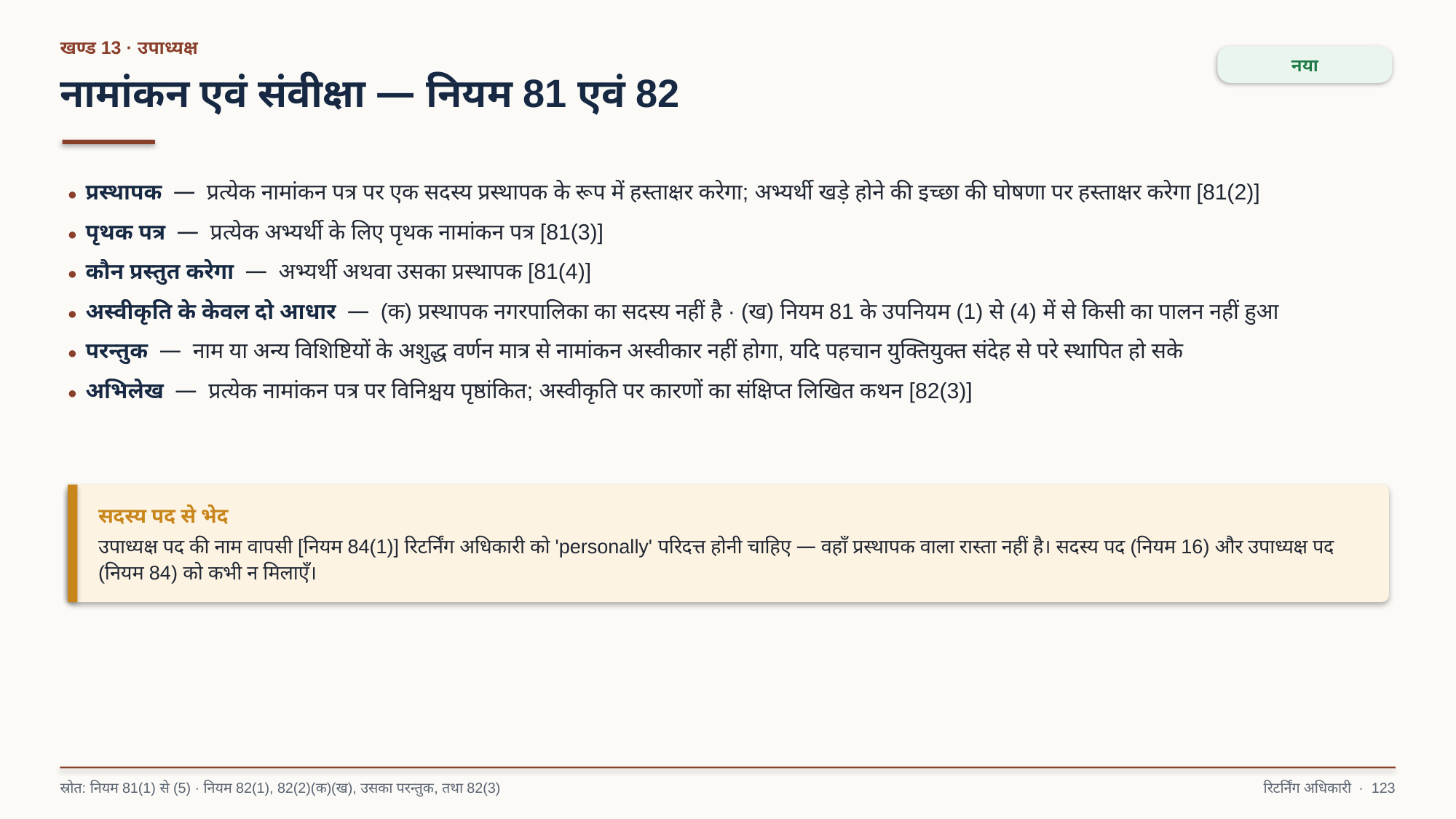

खण्ड 13 · उपाध्यक्ष
नया
नामांकन एवं संवीक्षा — नियम 81 एवं 82

●  प्रस्थापक  —  प्रत्येक नामांकन पत्र पर एक सदस्य प्रस्थापक के रूप में हस्ताक्षर करेगा; अभ्यर्थी खड़े होने की इच्छा की घोषणा पर हस्ताक्षर करेगा [81(2)]
●  पृथक पत्र  —  प्रत्येक अभ्यर्थी के लिए पृथक नामांकन पत्र [81(3)]
●  कौन प्रस्तुत करेगा  —  अभ्यर्थी अथवा उसका प्रस्थापक [81(4)]
●  अस्वीकृति के केवल दो आधार  —  (क) प्रस्थापक नगरपालिका का सदस्य नहीं है · (ख) नियम 81 के उपनियम (1) से (4) में से किसी का पालन नहीं हुआ
●  परन्तुक  —  नाम या अन्य विशिष्टियों के अशुद्ध वर्णन मात्र से नामांकन अस्वीकार नहीं होगा, यदि पहचान युक्तियुक्त संदेह से परे स्थापित हो सके
●  अभिलेख  —  प्रत्येक नामांकन पत्र पर विनिश्चय पृष्ठांकित; अस्वीकृति पर कारणों का संक्षिप्त लिखित कथन [82(3)]

सदस्य पद से भेद
उपाध्यक्ष पद की नाम वापसी [नियम 84(1)] रिटर्निंग अधिकारी को 'personally' परिदत्त होनी चाहिए — वहाँ प्रस्थापक वाला रास्ता नहीं है। सदस्य पद (नियम 16) और उपाध्यक्ष पद (नियम 84) को कभी न मिलाएँ।

स्रोत: नियम 81(1) से (5) · नियम 82(1), 82(2)(क)(ख), उसका परन्तुक, तथा 82(3)
रिटर्निंग अधिकारी  ·  123